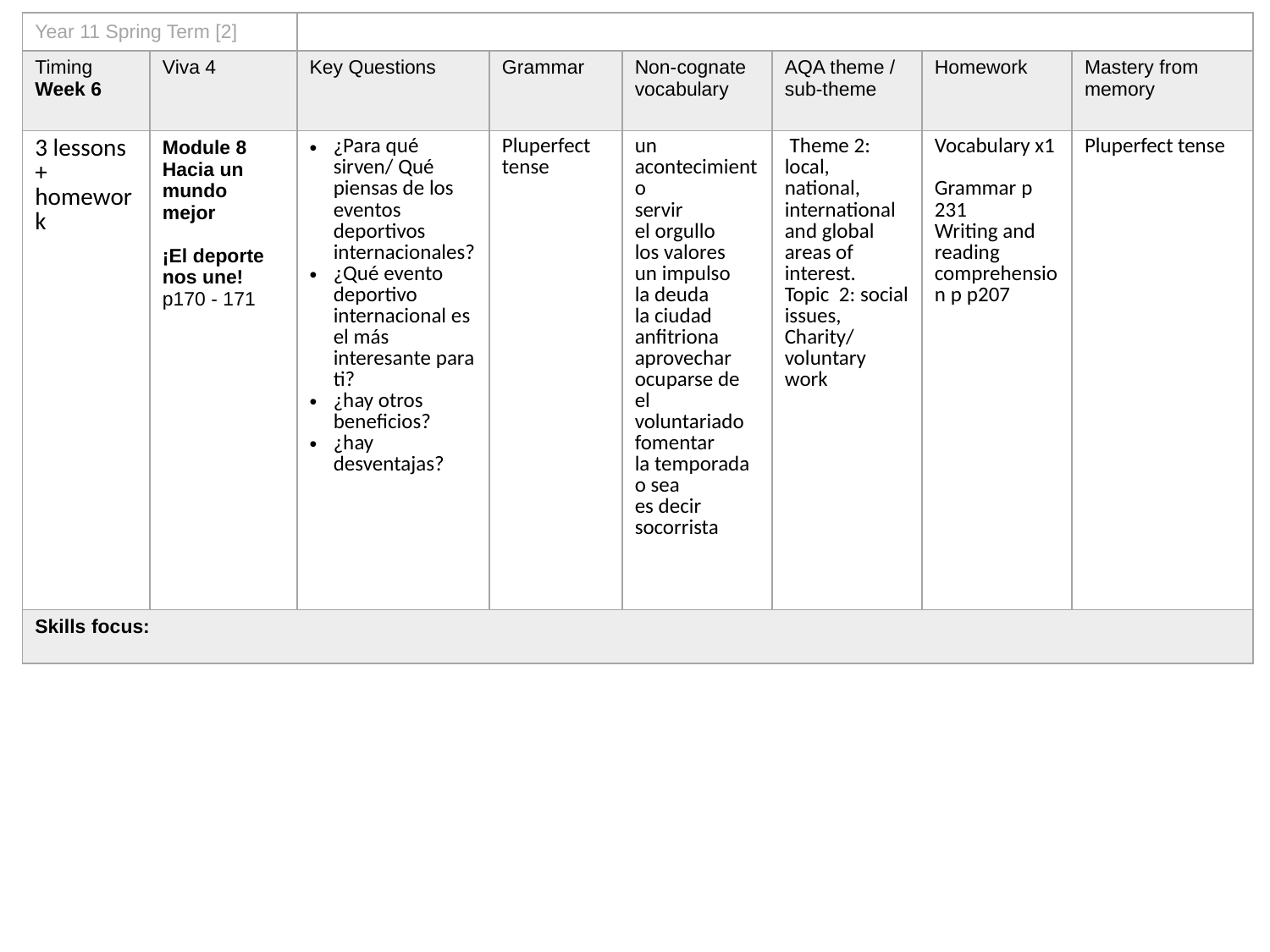

| Year 11 Spring Term [2] |  |  |  |  |  |  |  |
| --- | --- | --- | --- | --- | --- | --- | --- |
| Timing Week 6 | Viva 4 | Key Questions | Grammar | Non-cognate vocabulary | AQA theme / sub-theme | Homework | Mastery from memory |
| 3 lessons + homework | Module 8 Hacia un mundo mejor ¡El deporte nos une! p170 - 171 | ¿Para qué sirven/ Qué piensas de los eventos deportivos internacionales? ¿Qué evento deportivo internacional es el más interesante para ti? ¿hay otros beneficios? ¿hay desventajas? | Pluperfect tense | un acontecimiento servir el orgullo los valores un impulso la deuda la ciudad anfitriona aprovechar ocuparse de el voluntariado fomentar la temporada o sea es decir socorrista | Theme 2: local, national, international and global areas of interest. Topic 2: social issues, Charity/voluntary work | Vocabulary x1 Grammar p 231 Writing and reading comprehension p p207 | Pluperfect tense |
| Skills focus: |  |  |  |  |  |  |  |